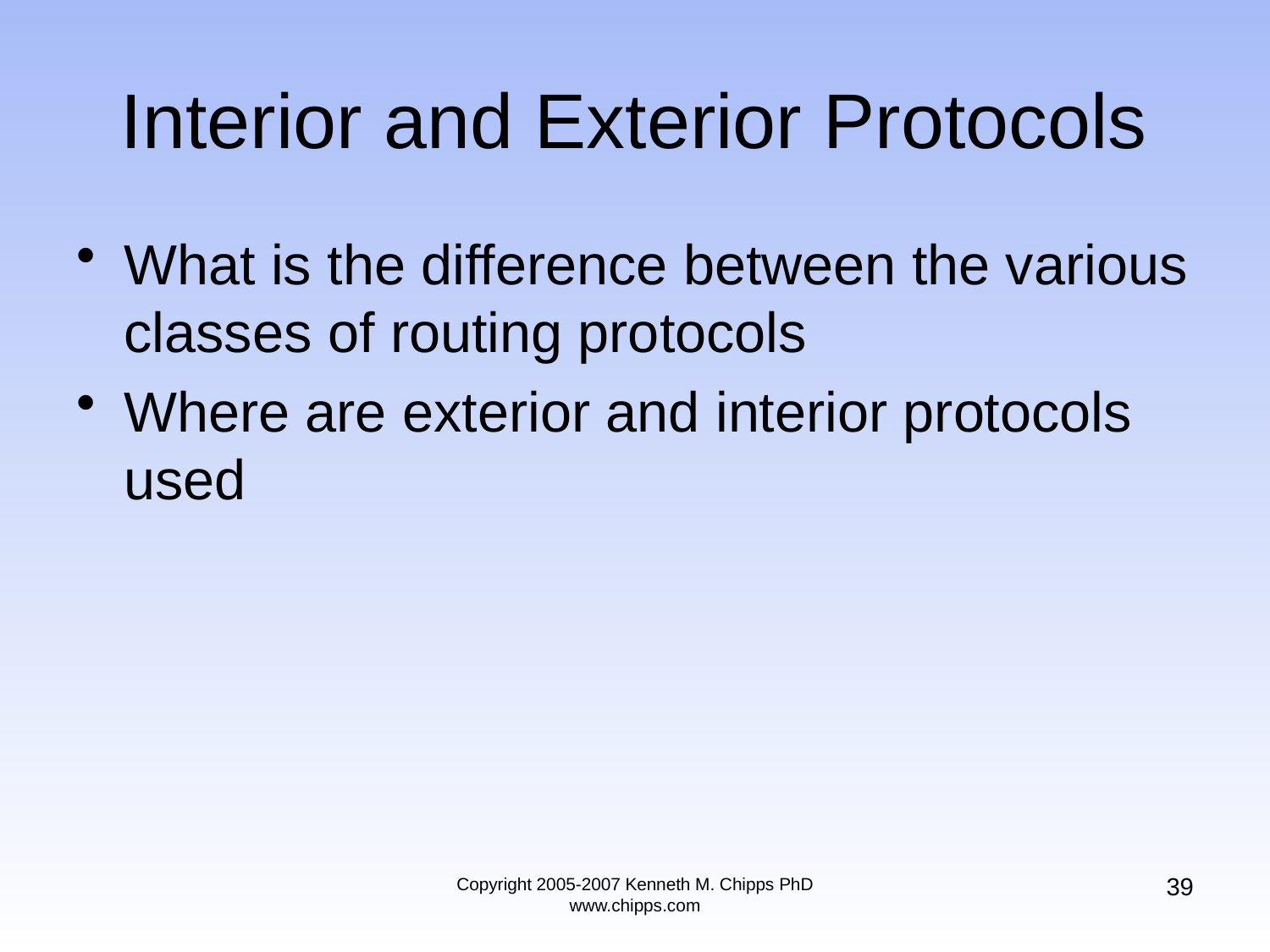

# Interior and Exterior Protocols
What is the difference between the various classes of routing protocols
Where are exterior and interior protocols used
39
Copyright 2005-2007 Kenneth M. Chipps PhD www.chipps.com